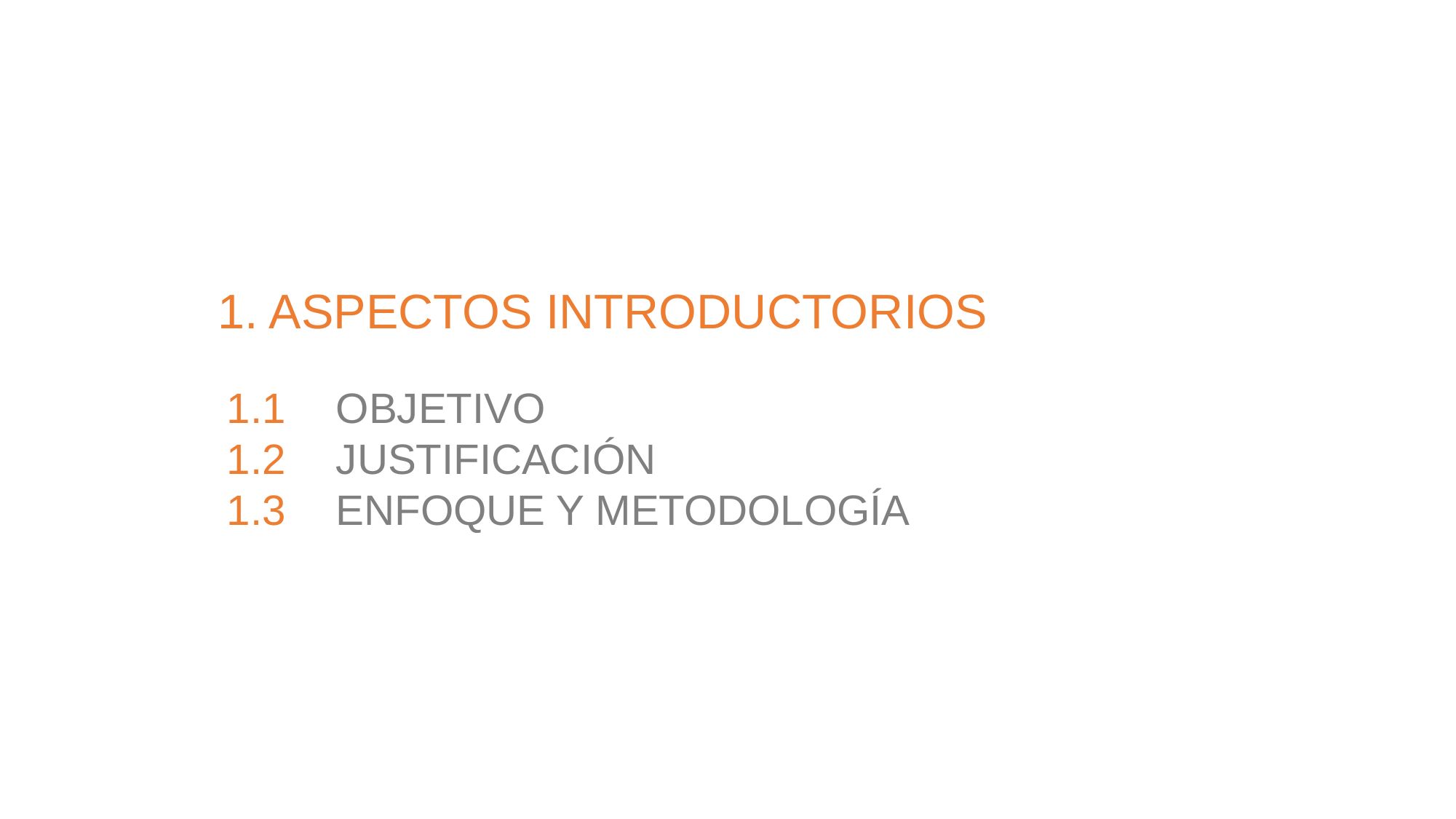

1. ASPECTOS INTRODUCTORIOS
1.1 	OBJETIVO
1.2	JUSTIFICACIÓN
1.3	ENFOQUE Y METODOLOGÍA